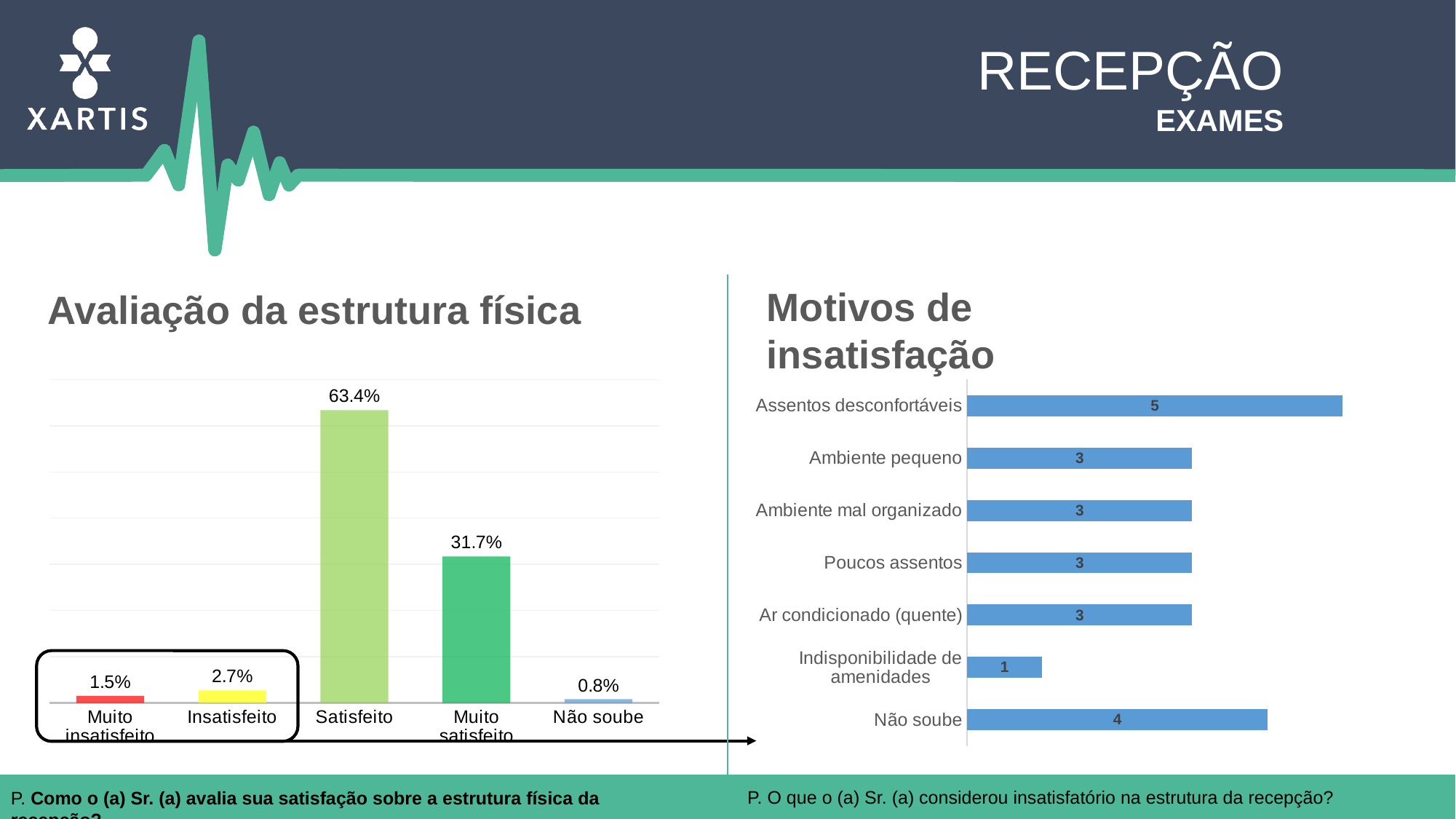

Recepção
exames
Motivos de insatisfação
Avaliação da estrutura física

### Chart

| Category |  |
|---|---|
| Muito insatisfeito | 0.014999999999999998 |
| Insatisfeito | 0.027000000000000014 |
| Satisfeito | 0.6340000000000002 |
| Muito satisfeito | 0.3170000000000001 |
| Não soube | 0.008000000000000005 |

### Chart

| Category |  |
|---|---|
| Assentos desconfortáveis | 5.0 |
| Ambiente pequeno | 3.0 |
| Ambiente mal organizado | 3.0 |
| Poucos assentos | 3.0 |
| Ar condicionado (quente) | 3.0 |
| Indisponibilidade de amenidades | 1.0 |
| Não soube | 4.0 |

P. O que o (a) Sr. (a) considerou insatisfatório na estrutura da recepção?
P. Como o (a) Sr. (a) avalia sua satisfação sobre a estrutura física da recepção?